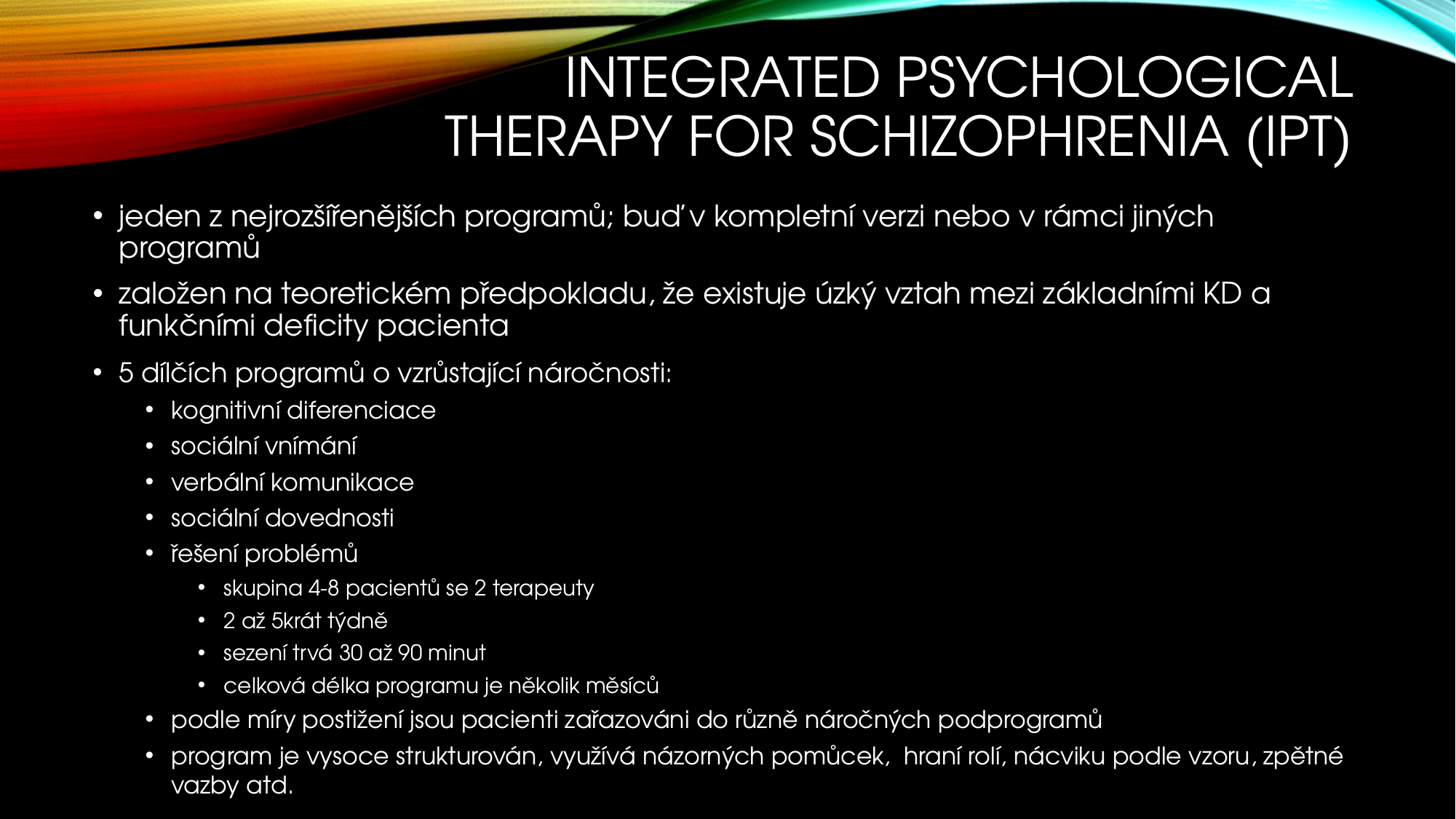

# Integrated Psychological Therapy for Schizophrenia (IPT)
jeden z nejrozšířenějších programů; buď v kompletní verzi nebo v rámci jiných programů
založen na teoretickém předpokladu, že existuje úzký vztah mezi základními KD a funkčními deficity pacienta
5 dílčích programů o vzrůstající náročnosti:
kognitivní diferenciace
sociální vnímání
verbální komunikace
sociální dovednosti
řešení problémů
skupina 4-8 pacientů se 2 terapeuty
2 až 5krát týdně
sezení trvá 30 až 90 minut
celková délka programu je několik měsíců
podle míry postižení jsou pacienti zařazováni do různě náročných podprogramů
program je vysoce strukturován, využívá názorných pomůcek,  hraní rolí, nácviku podle vzoru, zpětné vazby atd.